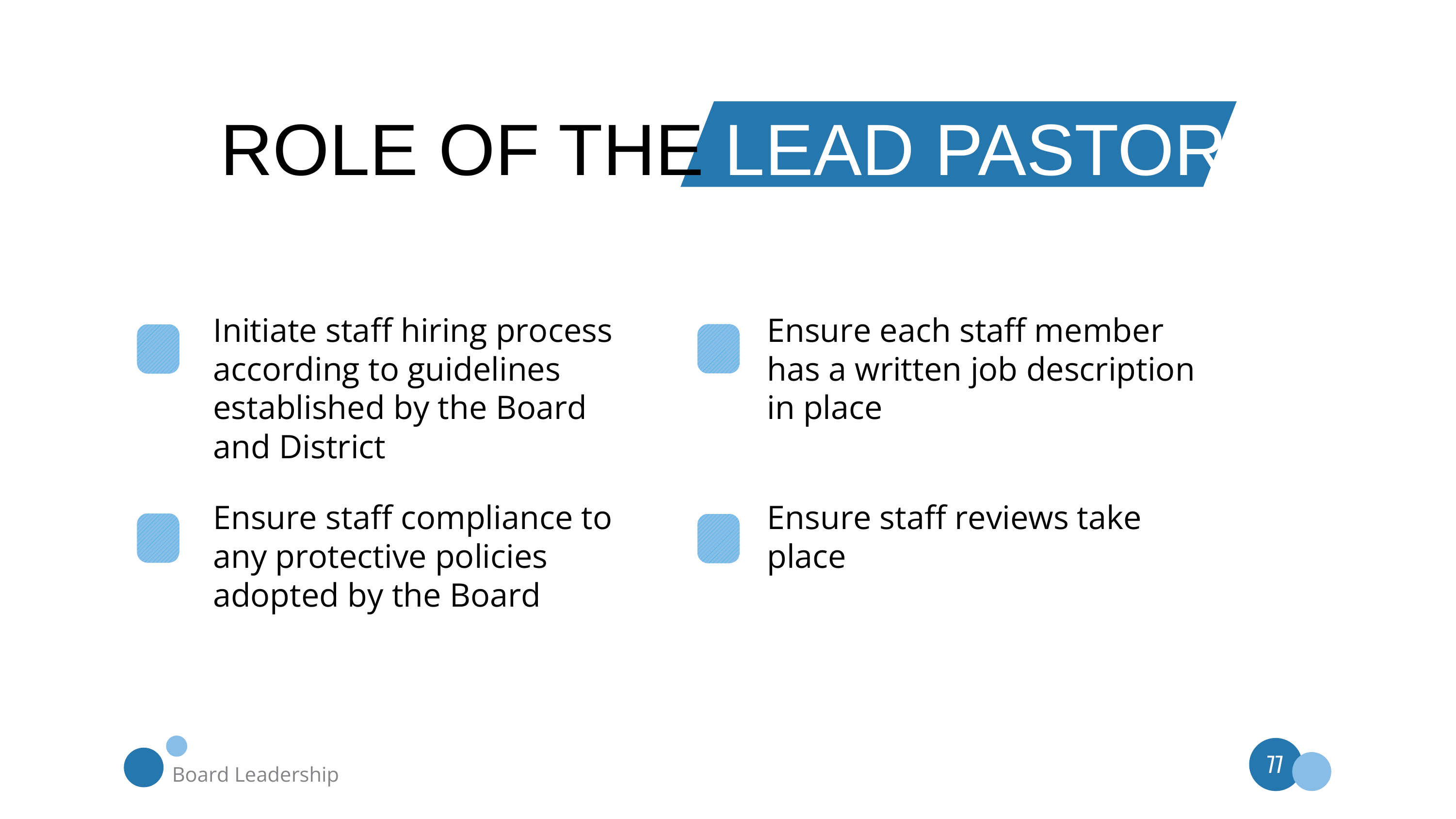

ROLE OF THE LEAD PASTOR

Initiate staff hiring process according to guidelines established by the Board and District
Ensure each staff member has a written job description in place

Ensure staff compliance to any protective policies adopted by the Board
Ensure staff reviews take place